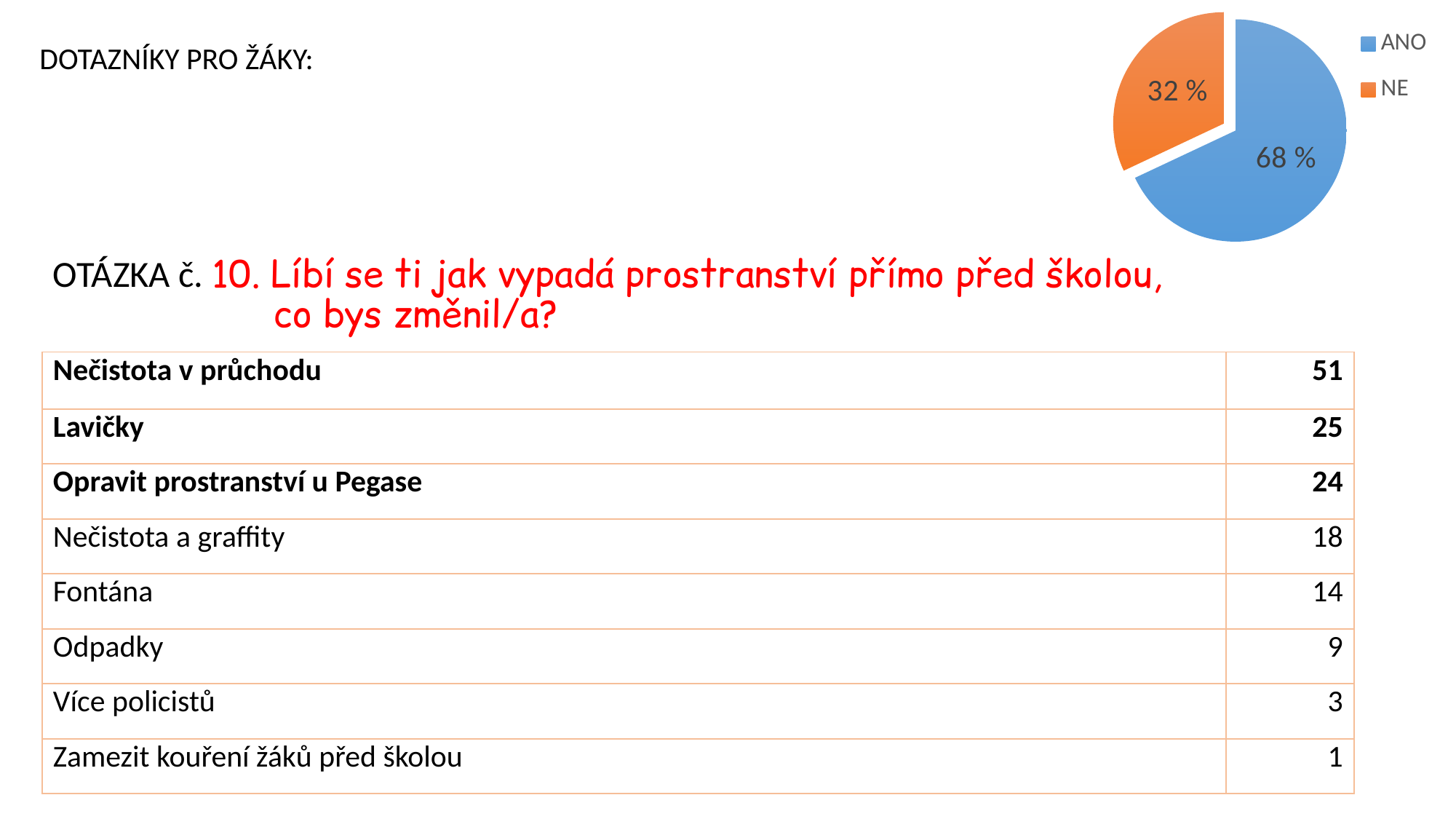

### Chart

| Category | Prodej |
|---|---|
| ANO | 68.0 |
| NE | 32.0 |
DOTAZNÍKY PRO ŽÁKY:
# OTÁZKA č. 10. Líbí se ti jak vypadá prostranství přímo před školou, co bys změnil/a?
| Nečistota v průchodu | 51 |
| --- | --- |
| Lavičky | 25 |
| Opravit prostranství u Pegase | 24 |
| Nečistota a graffity | 18 |
| Fontána | 14 |
| Odpadky | 9 |
| Více policistů | 3 |
| Zamezit kouření žáků před školou | 1 |